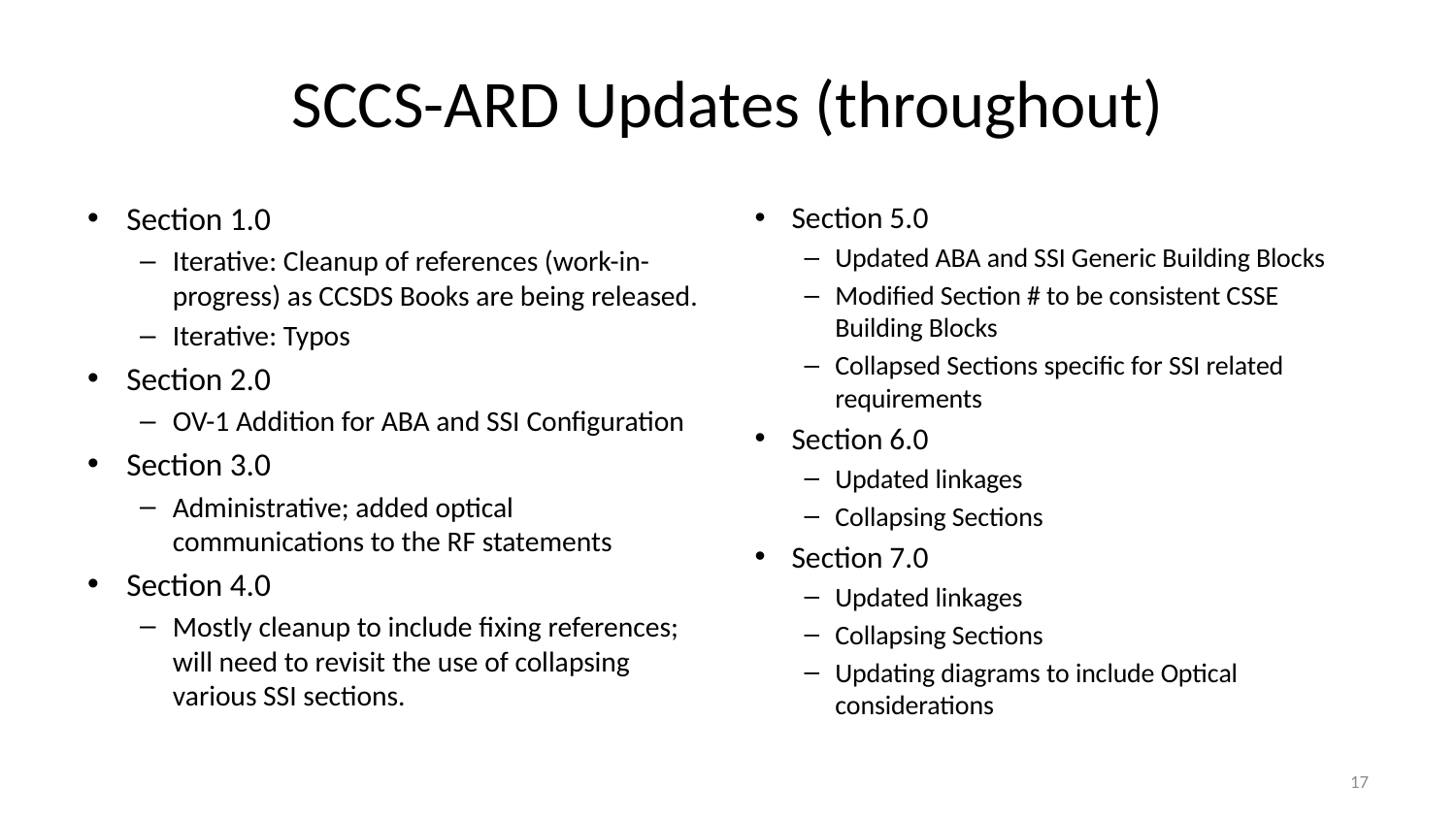

# SCCS-ARD Updates (throughout)
Section 1.0
Iterative: Cleanup of references (work-in-progress) as CCSDS Books are being released.
Iterative: Typos
Section 2.0
OV-1 Addition for ABA and SSI Configuration
Section 3.0
Administrative; added optical communications to the RF statements
Section 4.0
Mostly cleanup to include fixing references; will need to revisit the use of collapsing various SSI sections.

Section 5.0
Updated ABA and SSI Generic Building Blocks
Modified Section # to be consistent CSSE Building Blocks
Collapsed Sections specific for SSI related requirements
Section 6.0
Updated linkages
Collapsing Sections
Section 7.0
Updated linkages
Collapsing Sections
Updating diagrams to include Optical considerations

17